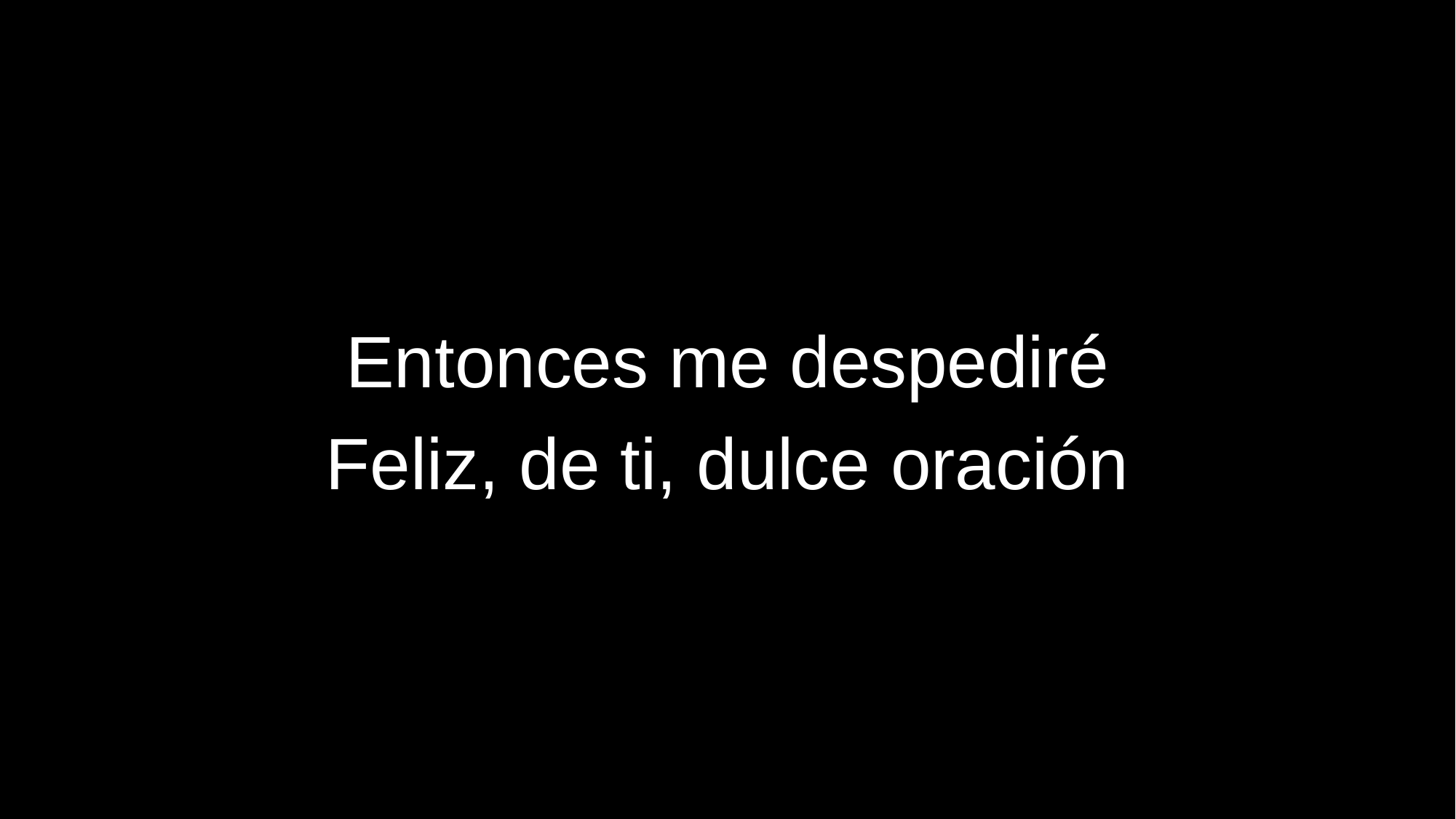

Entonces me despediré
Feliz, de ti, dulce oración